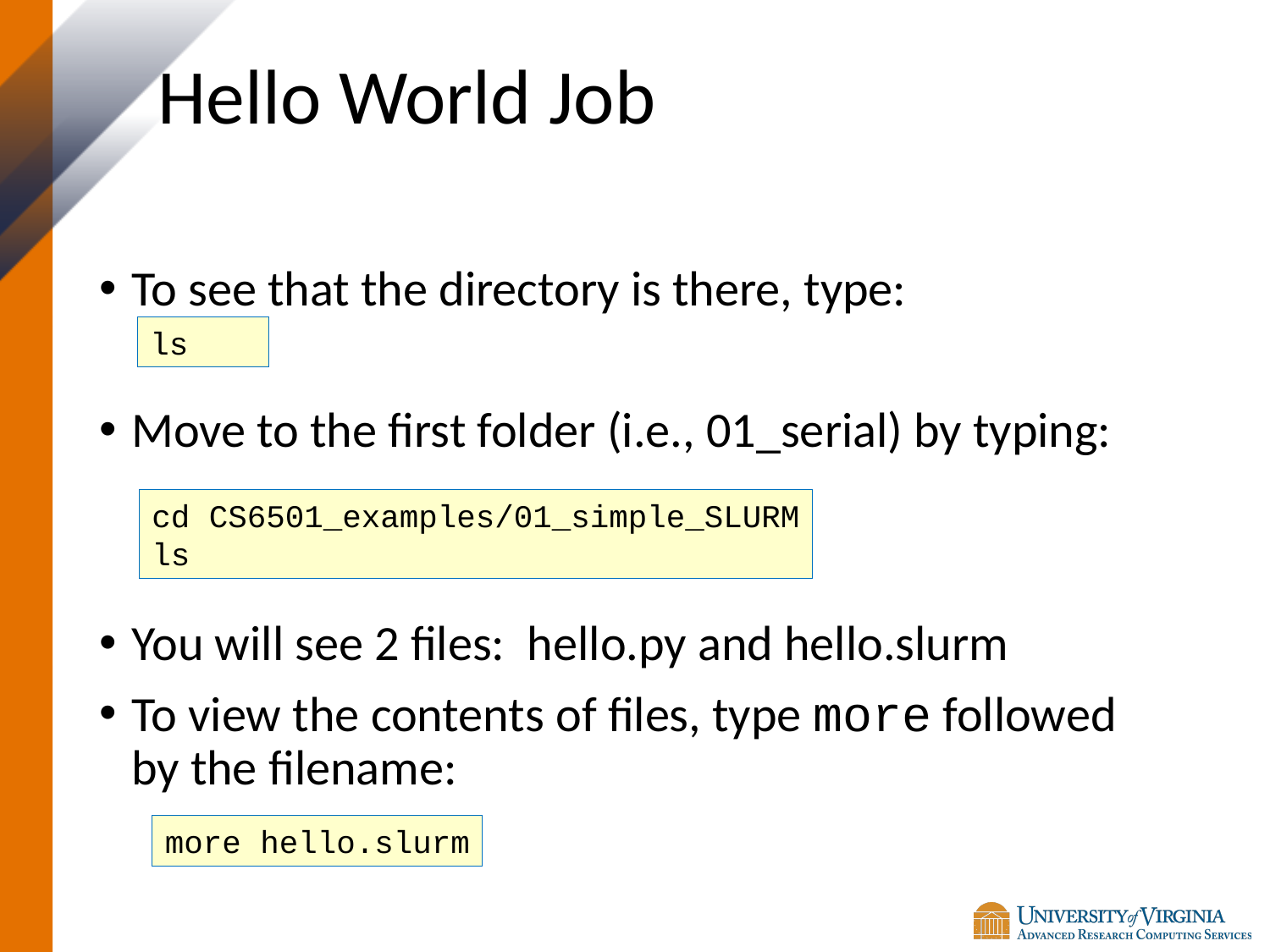

# Hello World Job
To see that the directory is there, type:

Move to the first folder (i.e., 01_serial) by typing:

You will see 2 files:  hello.py and hello.slurm
To view the contents of files, type more followed by the filename:

ls
cd CS6501_examples/01_simple_SLURM
ls
more hello.slurm